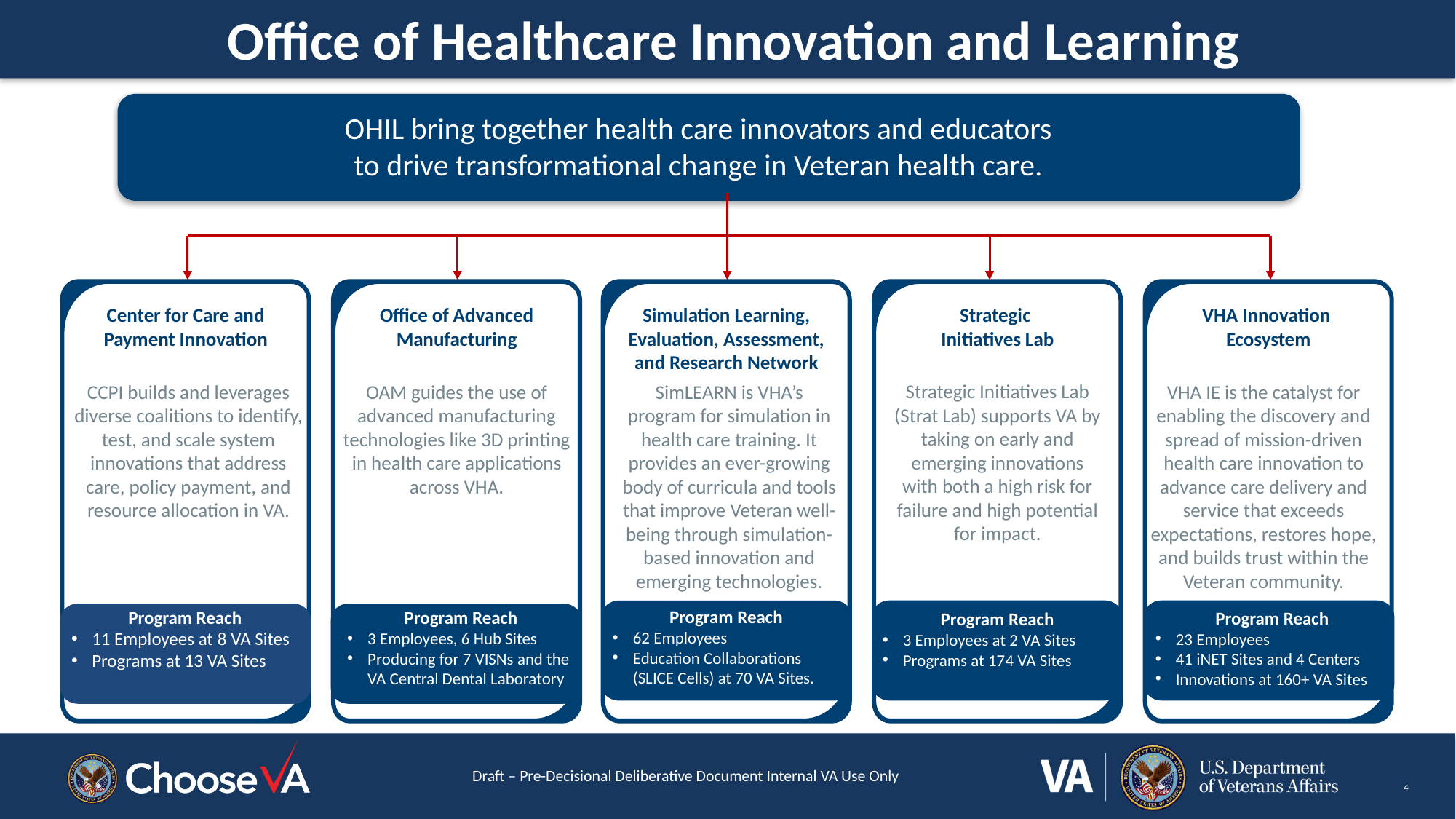

Office of Healthcare Innovation and Learning

OHIL bring together health care innovators and educators
to drive transformational change in Veteran health care.

Center for Care and Payment Innovation
Office of Advanced Manufacturing
Simulation Learning, Evaluation, Assessment, and Research Network
Strategic
Initiatives Lab
VHA Innovation
Ecosystem
Strategic Initiatives Lab (Strat Lab) supports VA by taking on early and emerging innovations with both a high risk for failure and high potential for impact.
CCPI builds and leverages diverse coalitions to identify, test, and scale system innovations that address care, policy payment, and resource allocation in VA.
SimLEARN is VHA’s program for simulation in health care training. It provides an ever-growing body of curricula and tools that improve Veteran well-being through simulation-based innovation and emerging technologies.
VHA IE is the catalyst for enabling the discovery and spread of mission-driven health care innovation to advance care delivery and service that exceeds expectations, restores hope, and builds trust within the Veteran community.
OAM guides the use of advanced manufacturing technologies like 3D printing in health care applications across VHA.
Program Reach
62 Employees
Education Collaborations (SLICE Cells) at 70 VA Sites.
Program Reach
11 Employees at 8 VA Sites
Programs at 13 VA Sites

Program Reach
3 Employees, 6 Hub Sites
Producing for 7 VISNs and the VA Central Dental Laboratory

Program Reach
23 Employees
41 iNET Sites and 4 Centers
Innovations at 160+ VA Sites

Program Reach
3 Employees at 2 VA Sites
Programs at 174 VA Sites